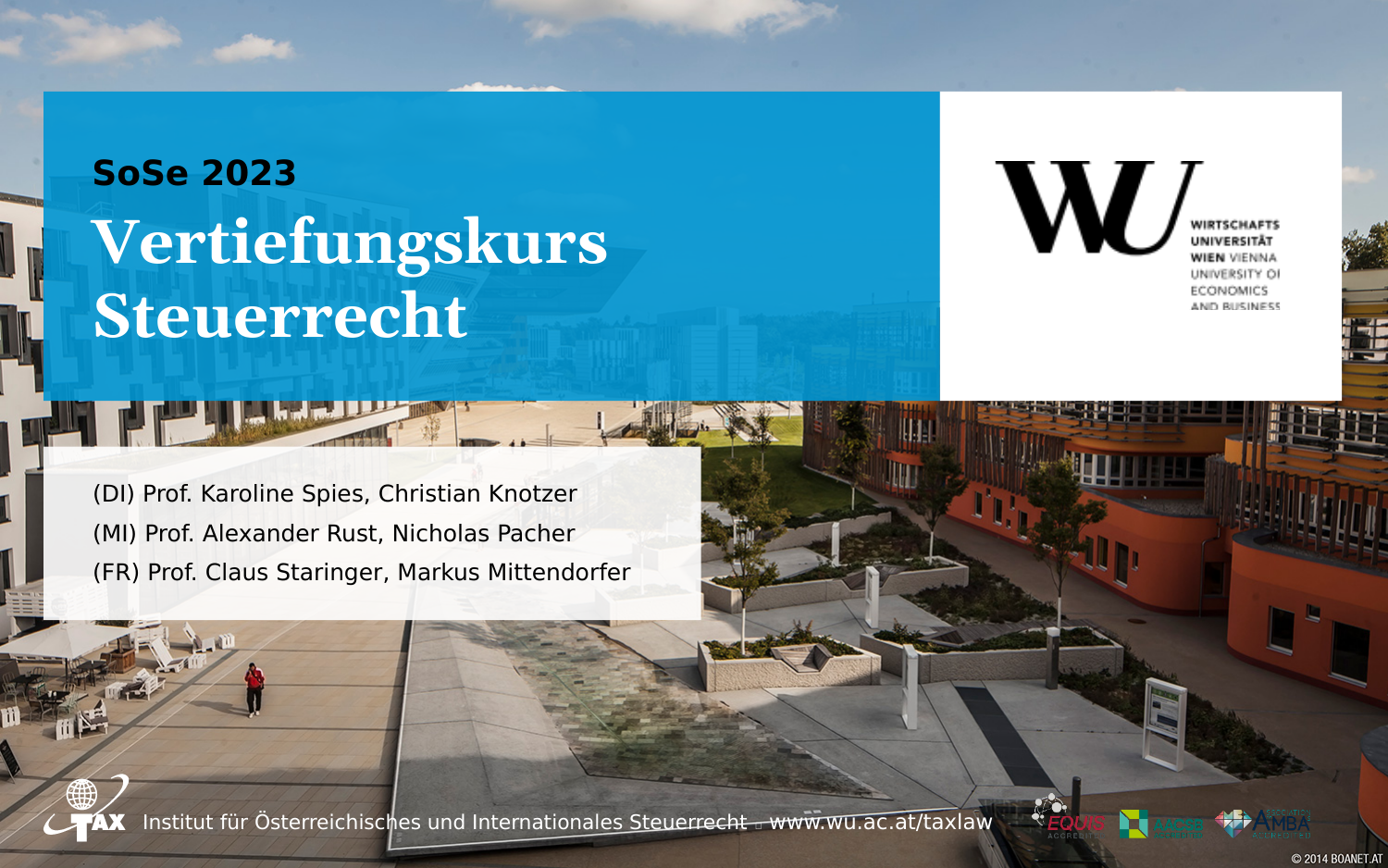

SoSe 2023
# Vertiefungskurs Steuerrecht
(DI) Prof. Karoline Spies, Christian Knotzer
(MI) Prof. Alexander Rust, Nicholas Pacher
(FR) Prof. Claus Staringer, Markus Mittendorfer